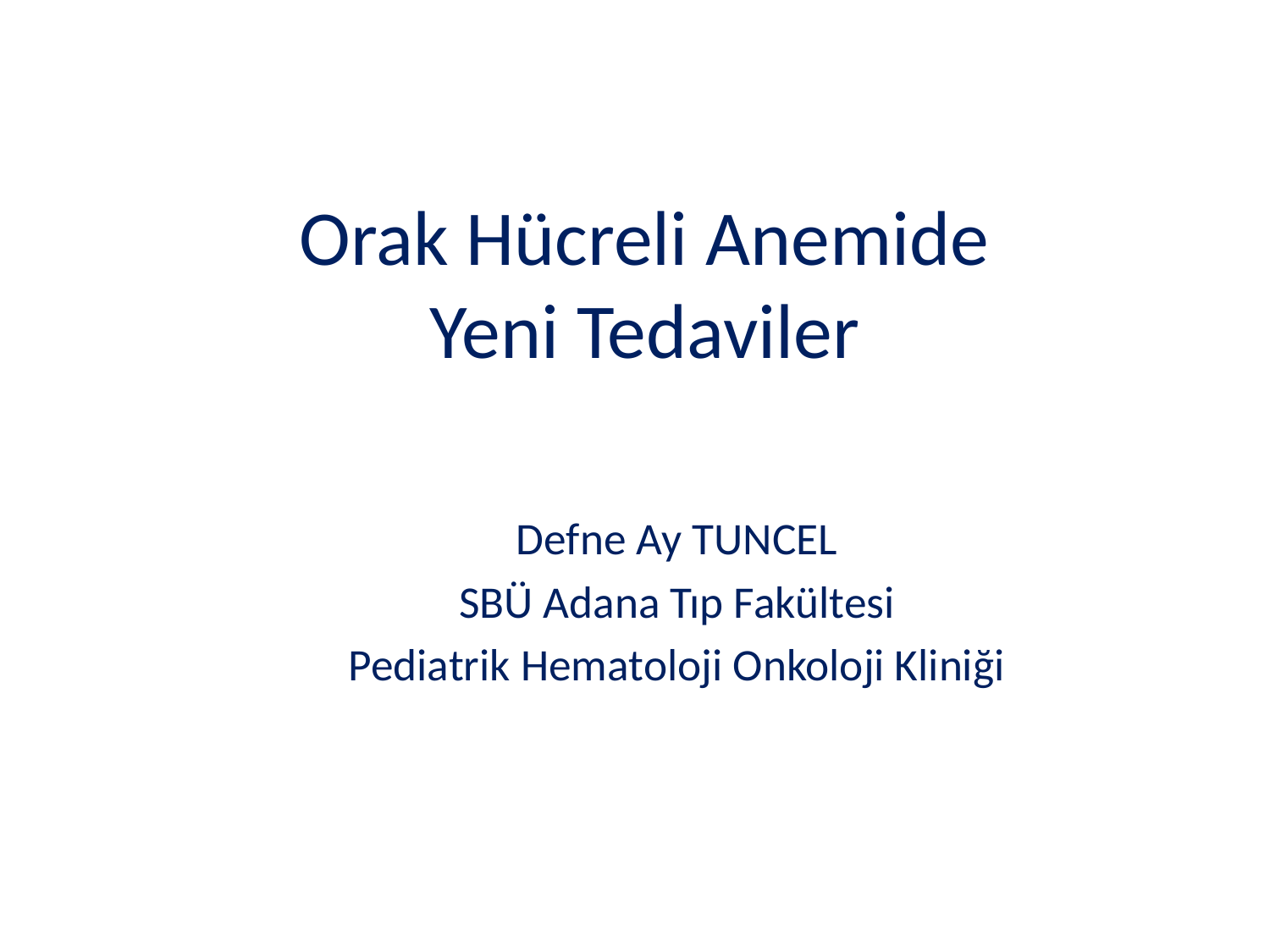

# Orak Hücreli Anemide Yeni Tedaviler
Defne Ay TUNCEL
SBÜ Adana Tıp Fakültesi
Pediatrik Hematoloji Onkoloji Kliniği